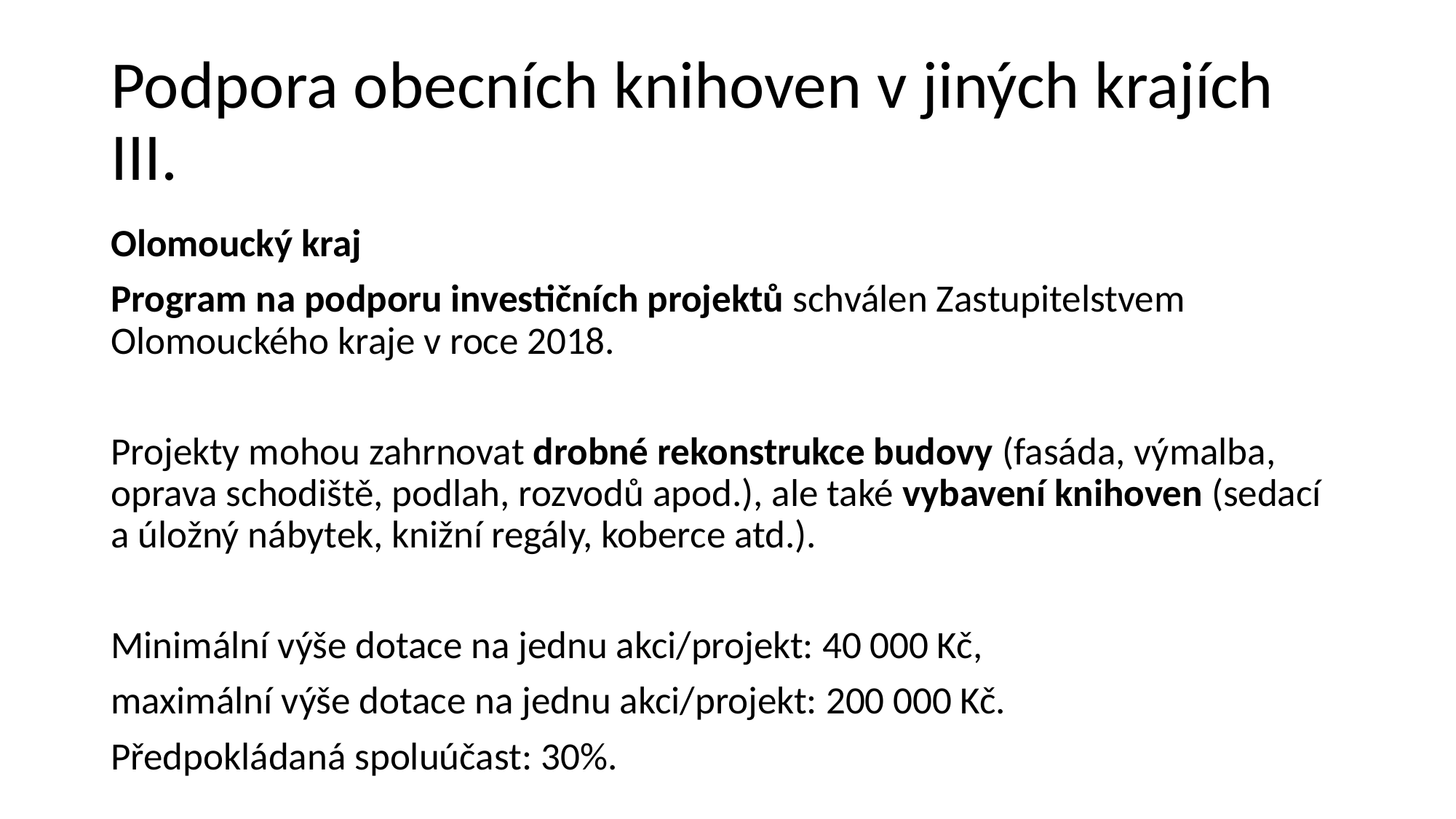

# Podpora obecních knihoven v jiných krajích III.
Olomoucký kraj
Program na podporu investičních projektů schválen Zastupitelstvem Olomouckého kraje v roce 2018.

Projekty mohou zahrnovat drobné rekonstrukce budovy (fasáda, výmalba, oprava schodiště, podlah, rozvodů apod.), ale také vybavení knihoven (sedací a úložný nábytek, knižní regály, koberce atd.).

Minimální výše dotace na jednu akci/projekt: 40 000 Kč,
maximální výše dotace na jednu akci/projekt: 200 000 Kč.
Předpokládaná spoluúčast: 30%.